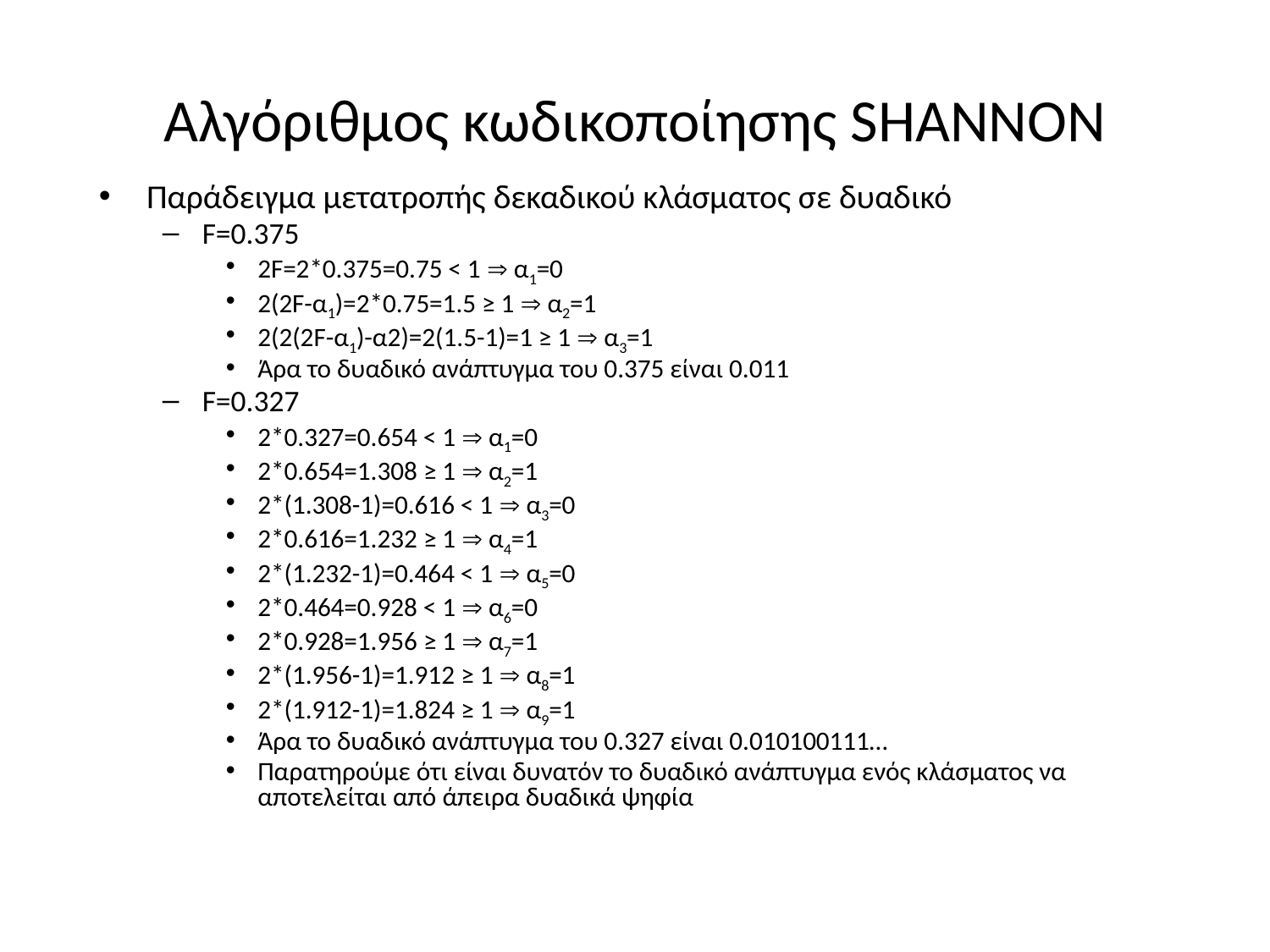

# Αλγόριθμος κωδικοποίησης SHANNON
Παράδειγμα μετατροπής δεκαδικού κλάσματος σε δυαδικό
F=0.375
2F=2*0.375=0.75 < 1 ⇒ α1=0
2(2F-α1)=2*0.75=1.5 ≥ 1 ⇒ α2=1
2(2(2F-α1)-α2)=2(1.5-1)=1 ≥ 1 ⇒ α3=1
Άρα το δυαδικό ανάπτυγμα του 0.375 είναι 0.011
F=0.327
2*0.327=0.654 < 1 ⇒ α1=0
2*0.654=1.308 ≥ 1 ⇒ α2=1
2*(1.308-1)=0.616 < 1 ⇒ α3=0
2*0.616=1.232 ≥ 1 ⇒ α4=1
2*(1.232-1)=0.464 < 1 ⇒ α5=0
2*0.464=0.928 < 1 ⇒ α6=0
2*0.928=1.956 ≥ 1 ⇒ α7=1
2*(1.956-1)=1.912 ≥ 1 ⇒ α8=1
2*(1.912-1)=1.824 ≥ 1 ⇒ α9=1
Άρα το δυαδικό ανάπτυγμα του 0.327 είναι 0.010100111…
Παρατηρούμε ότι είναι δυνατόν το δυαδικό ανάπτυγμα ενός κλάσματος να αποτελείται από άπειρα δυαδικά ψηφία